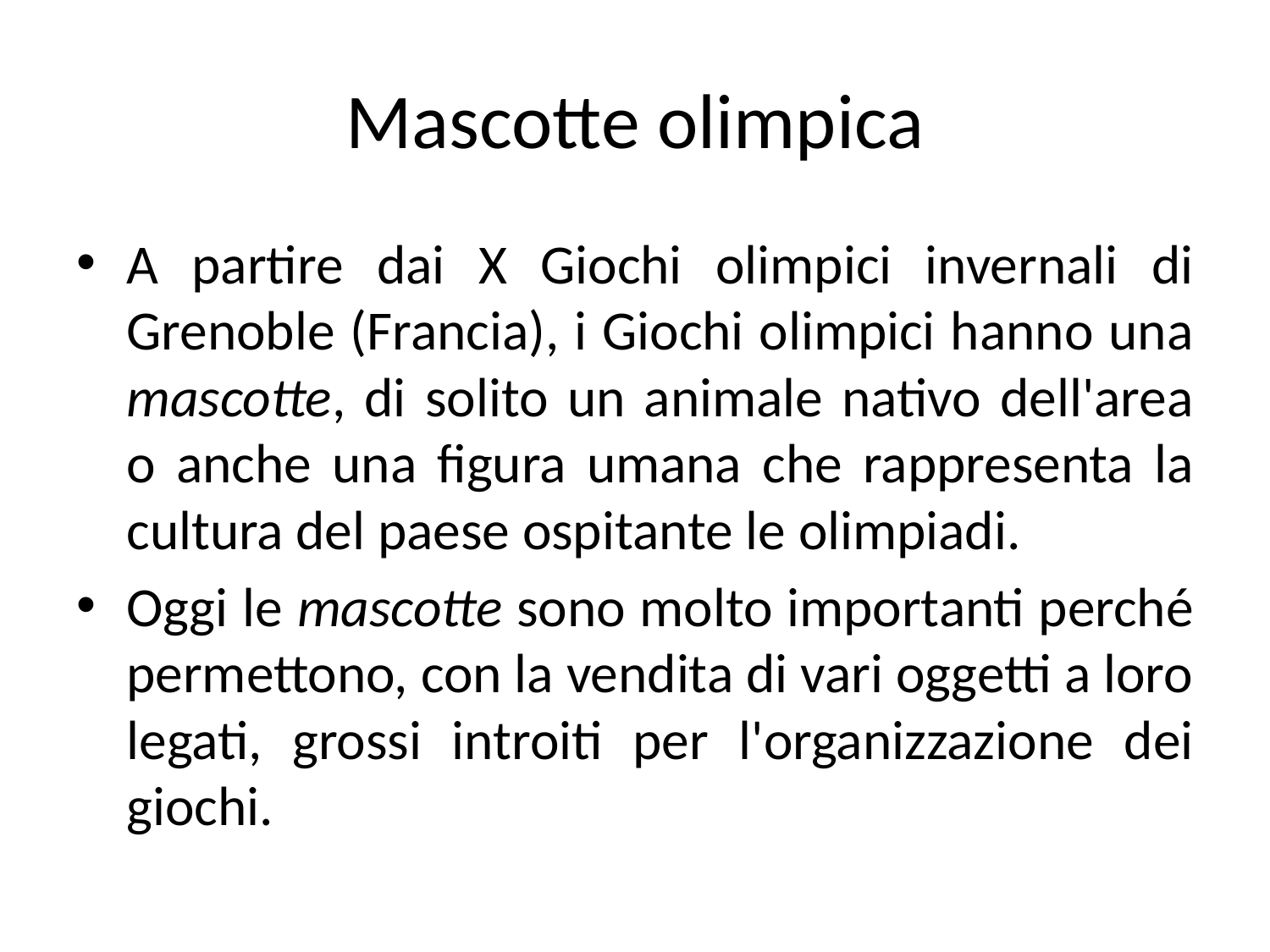

# Mascotte olimpica
A partire dai X Giochi olimpici invernali di Grenoble (Francia), i Giochi olimpici hanno una mascotte, di solito un animale nativo dell'area o anche una figura umana che rappresenta la cultura del paese ospitante le olimpiadi.
Oggi le mascotte sono molto importanti perché permettono, con la vendita di vari oggetti a loro legati, grossi introiti per l'organizzazione dei giochi.